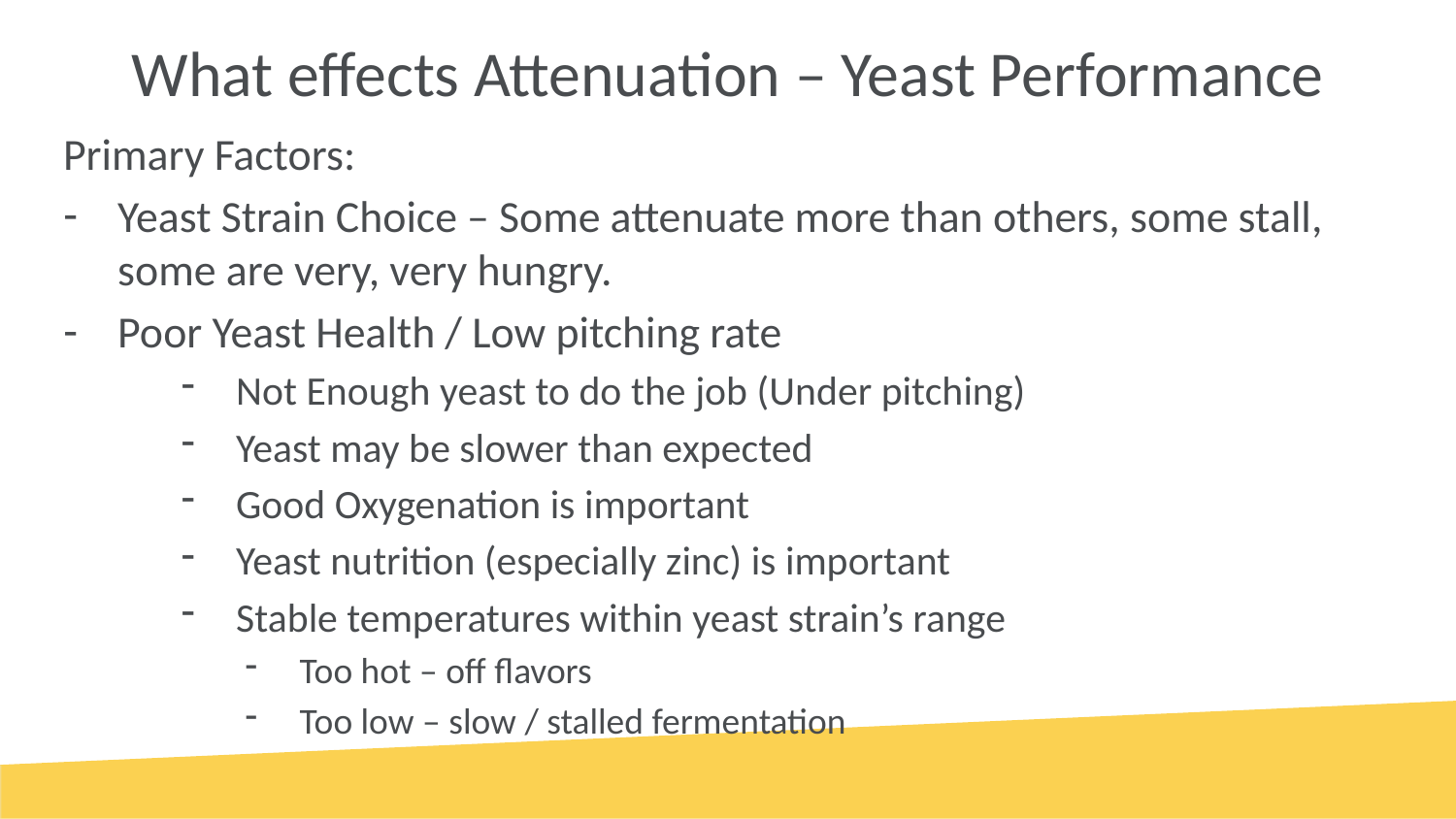

# What effects Attenuation – Yeast Performance
Primary Factors:
Yeast Strain Choice – Some attenuate more than others, some stall, some are very, very hungry.
Poor Yeast Health / Low pitching rate
Not Enough yeast to do the job (Under pitching)
Yeast may be slower than expected
Good Oxygenation is important
Yeast nutrition (especially zinc) is important
Stable temperatures within yeast strain’s range
Too hot – off flavors
Too low – slow / stalled fermentation